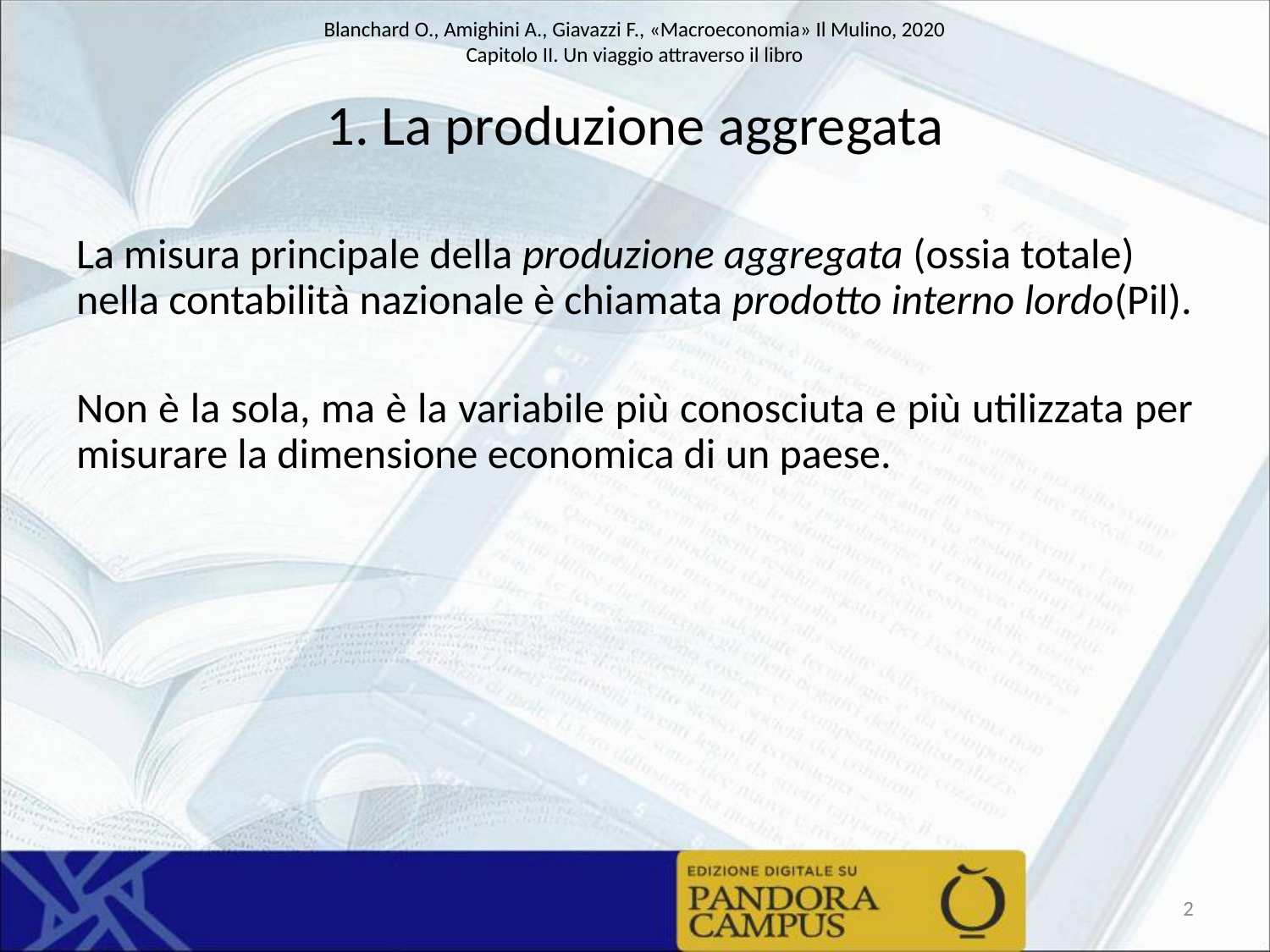

# 1. La produzione aggregata
La misura principale della produzione aggregata (ossia totale) nella contabilità nazionale è chiamata prodotto interno lordo(Pil).

Non è la sola, ma è la variabile più conosciuta e più utilizzata per misurare la dimensione economica di un paese.
2